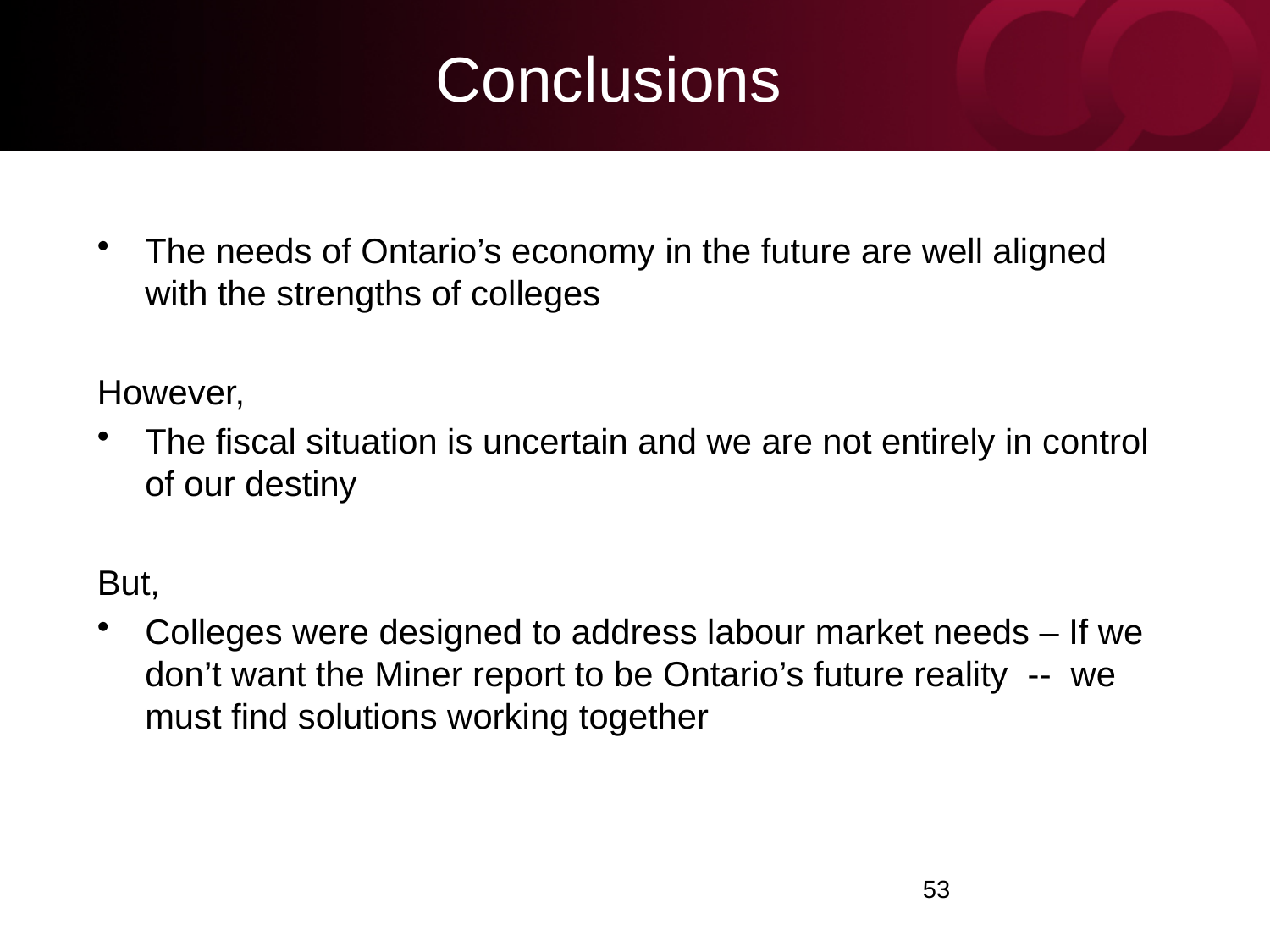

# Conclusions
The needs of Ontario’s economy in the future are well aligned with the strengths of colleges

However,
The fiscal situation is uncertain and we are not entirely in control of our destiny

But,
Colleges were designed to address labour market needs – If we don’t want the Miner report to be Ontario’s future reality  --  we must find solutions working together

53